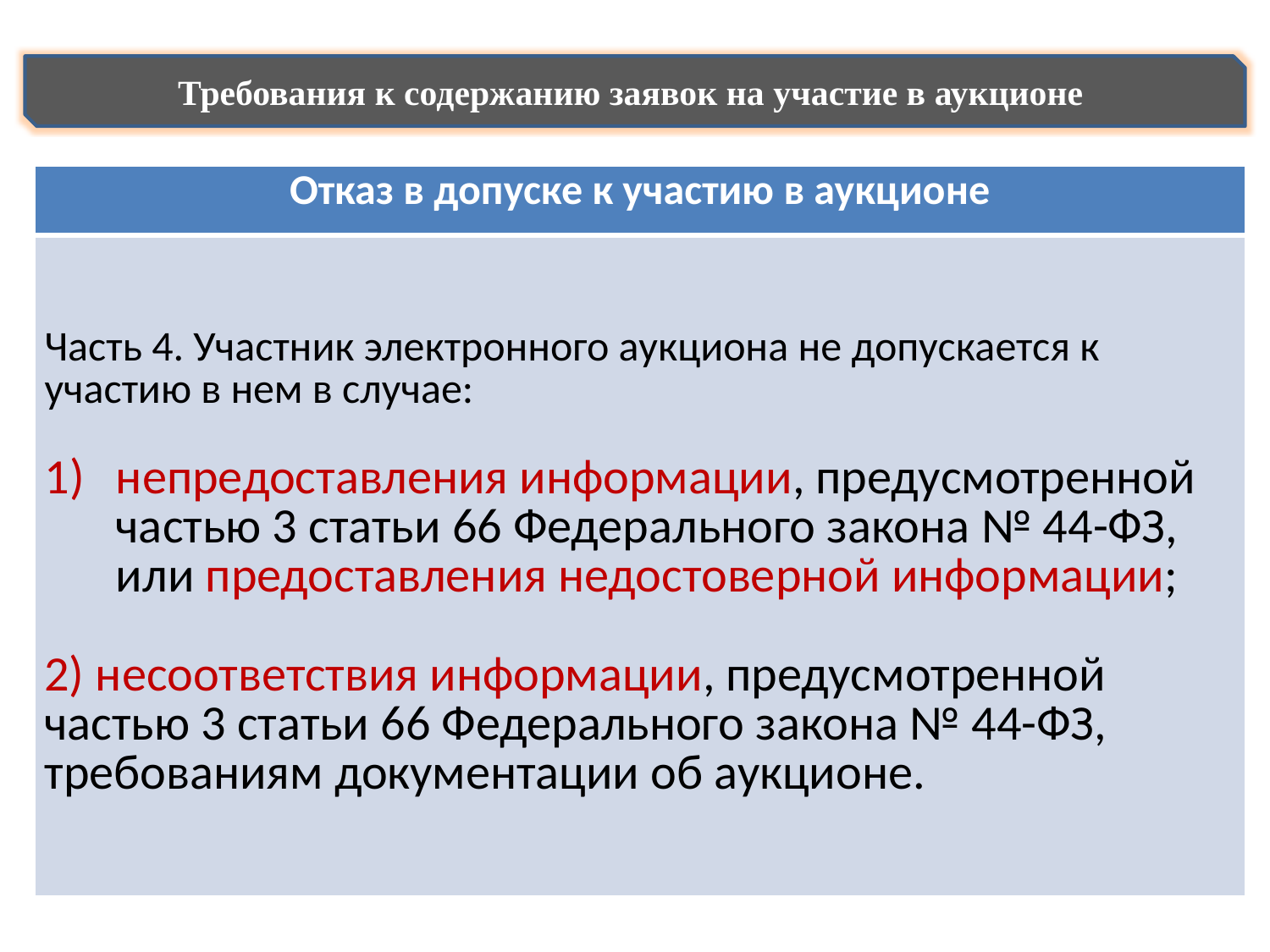

Требования к содержанию заявок на участие в аукционе
| Отказ в допуске к участию в аукционе |
| --- |
| Часть 4. Участник электронного аукциона не допускается к участию в нем в случае: непредоставления информации, предусмотренной частью 3 статьи 66 Федерального закона № 44-ФЗ, или предоставления недостоверной информации; 2) несоответствия информации, предусмотренной частью 3 статьи 66 Федерального закона № 44-ФЗ, требованиям документации об аукционе. |